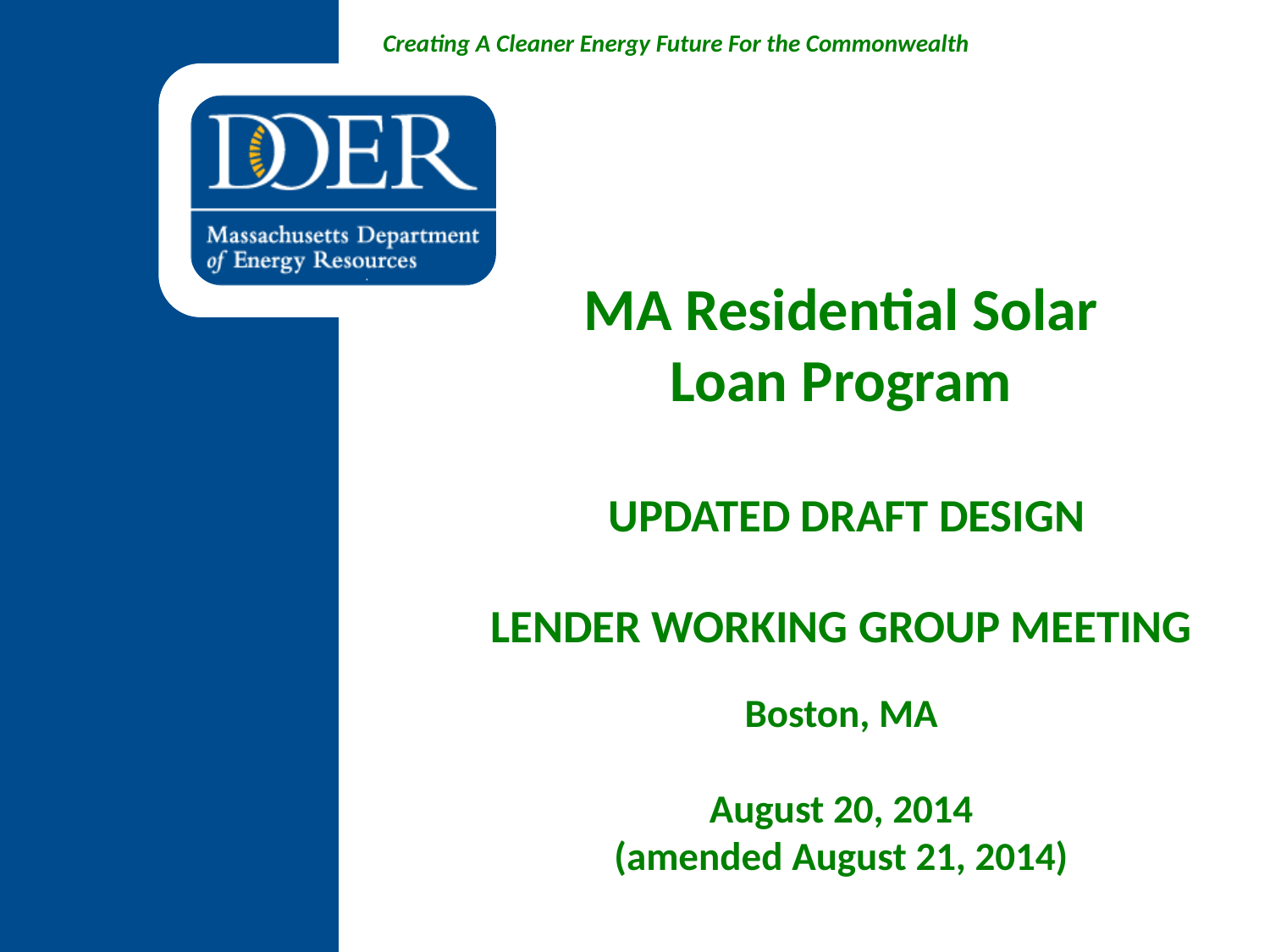

# MA Residential Solar Loan Program Updated Draft Design Lender Working Group Meeting Boston, MA August 20, 2014 (amended August 21, 2014)